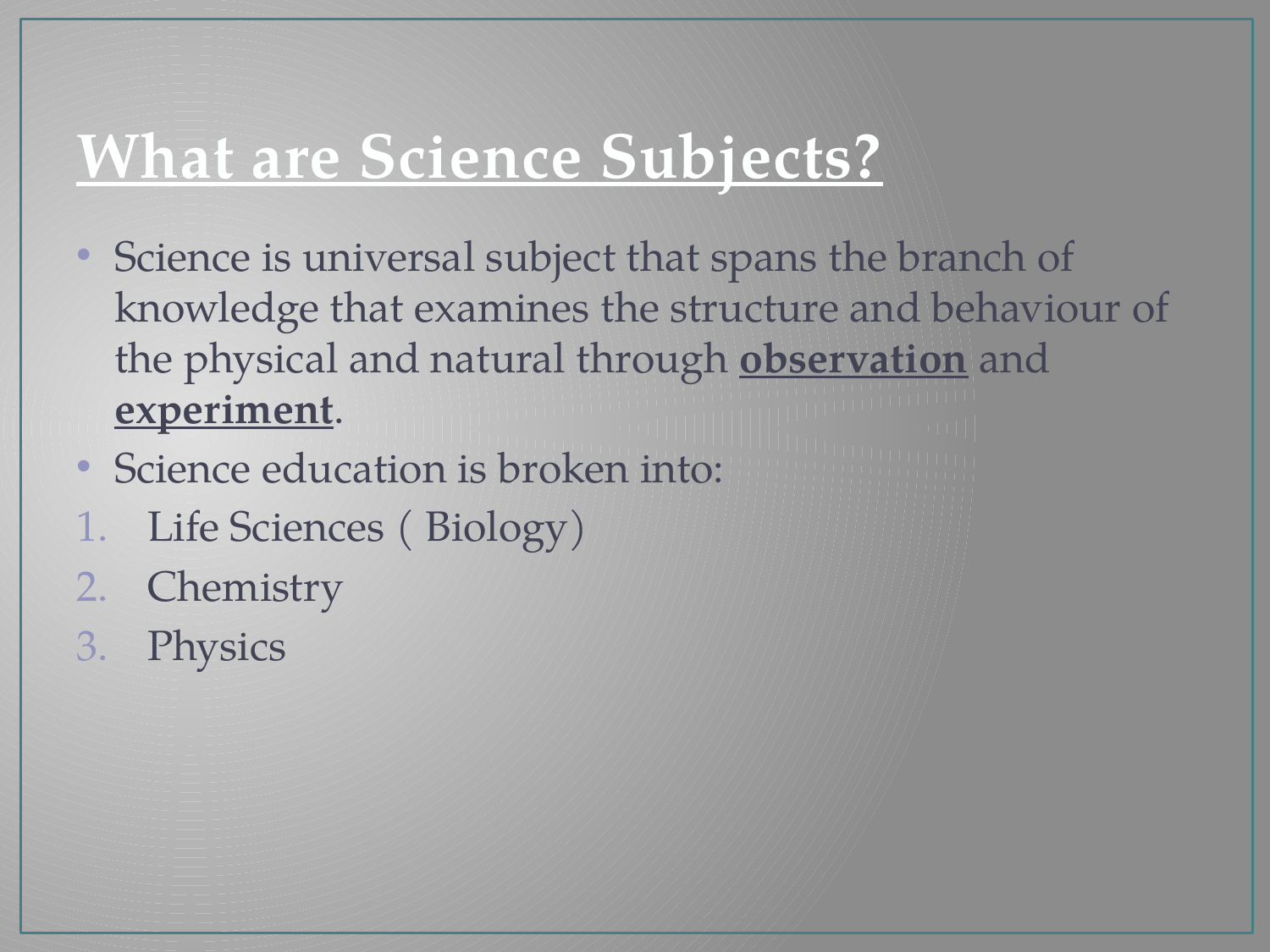

# What are Science Subjects?
Science is universal subject that spans the branch of knowledge that examines the structure and behaviour of the physical and natural through observation and experiment.
Science education is broken into:
Life Sciences ( Biology)
Chemistry
Physics